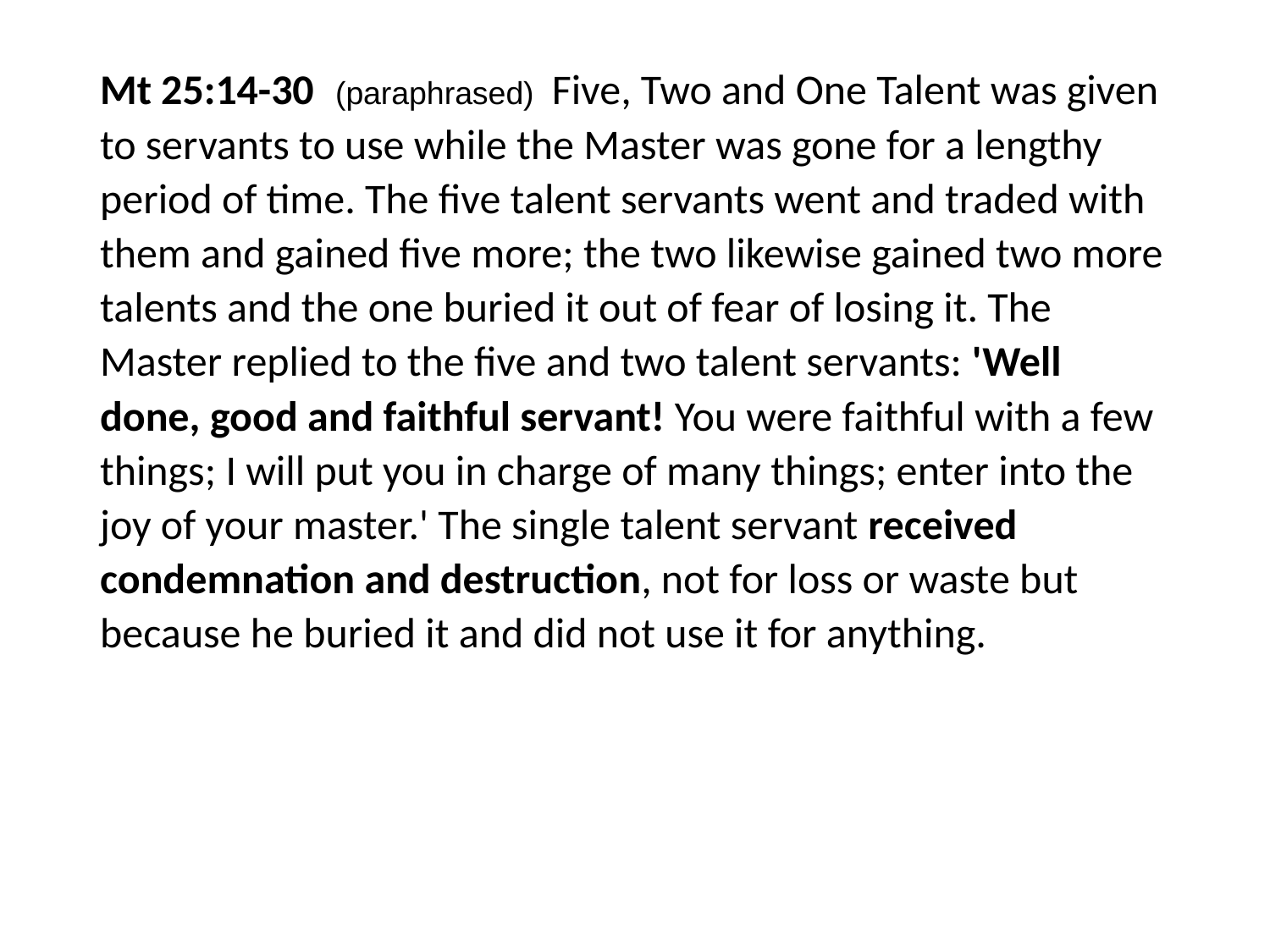

#
Mt 25:14-30  (paraphrased)  Five, Two and One Talent was given to servants to use while the Master was gone for a lengthy period of time. The five talent servants went and traded with them and gained five more; the two likewise gained two more talents and the one buried it out of fear of losing it. The Master replied to the five and two talent servants: 'Well done, good and faithful servant! You were faithful with a few things; I will put you in charge of many things; enter into the joy of your master.' The single talent servant received condemnation and destruction, not for loss or waste but because he buried it and did not use it for anything.